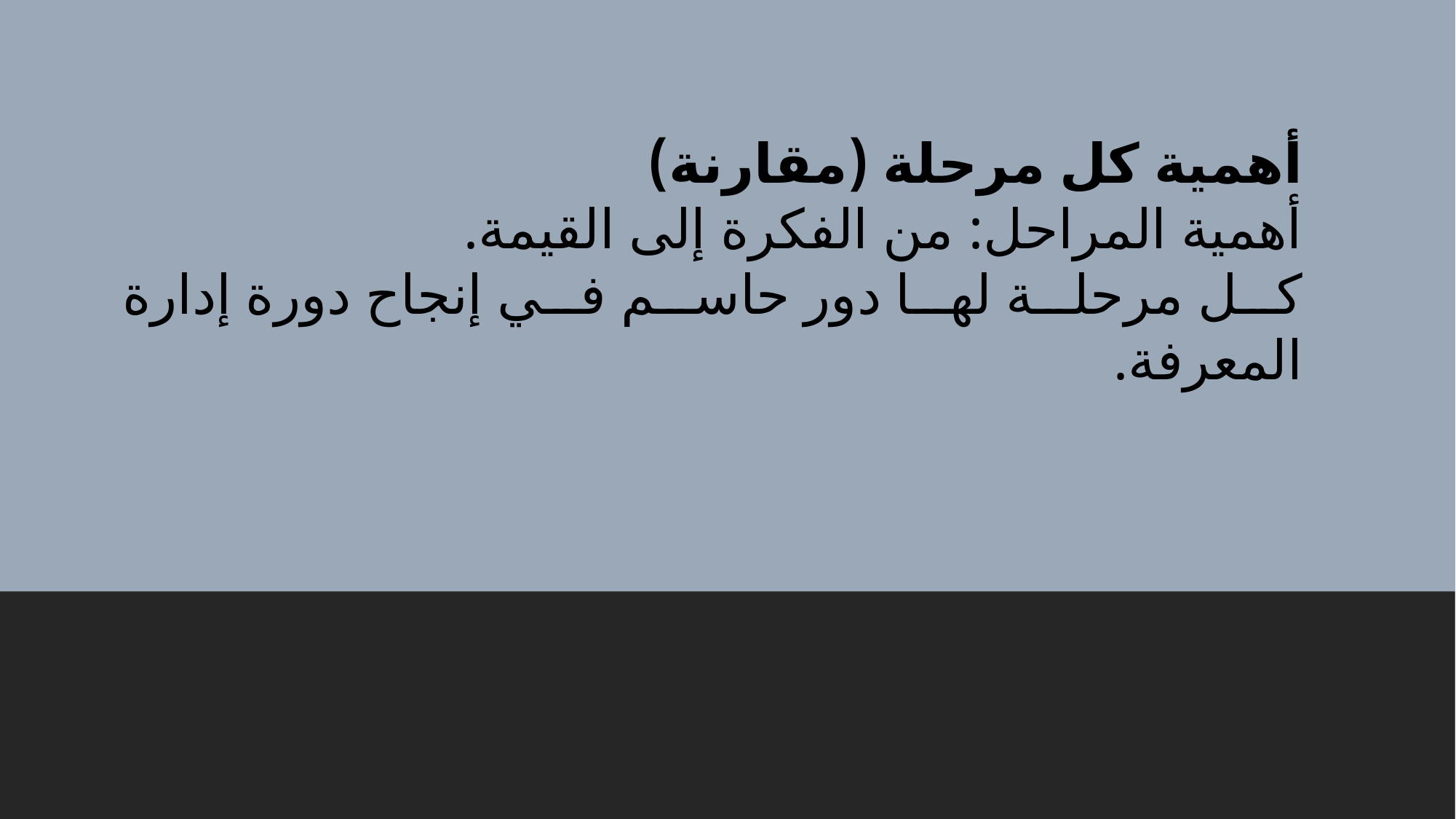

أهمية كل مرحلة (مقارنة)
أهمية المراحل: من الفكرة إلى القيمة.
كل مرحلة لها دور حاسم في إنجاح دورة إدارة المعرفة.